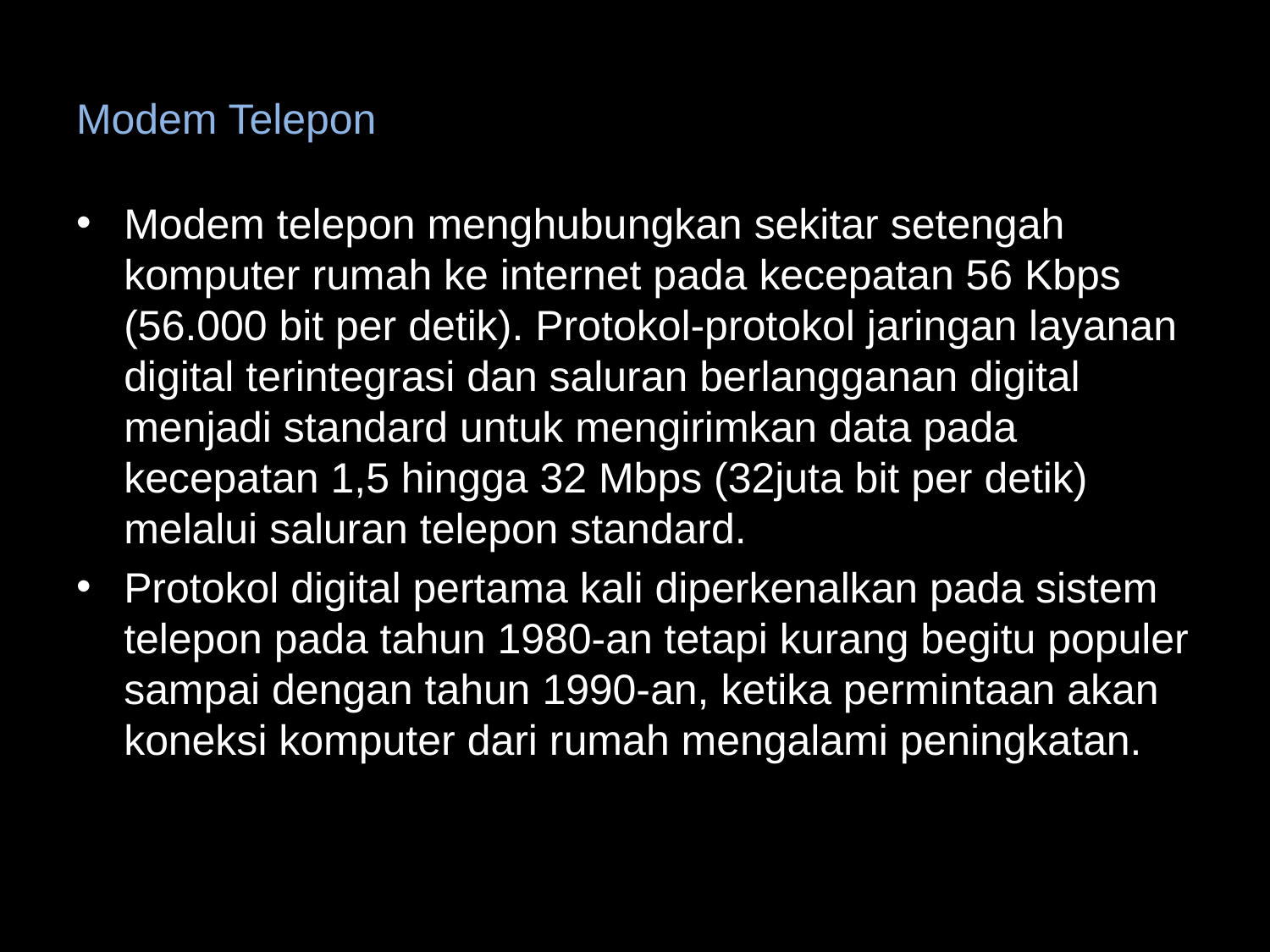

# Modem Telepon
Modem telepon menghubungkan sekitar setengah komputer rumah ke internet pada kecepatan 56 Kbps (56.000 bit per detik). Protokol-protokol jaringan layanan digital terintegrasi dan saluran berlangganan digital menjadi standard untuk mengirimkan data pada kecepatan 1,5 hingga 32 Mbps (32juta bit per detik) melalui saluran telepon standard.
Protokol digital pertama kali diperkenalkan pada sistem telepon pada tahun 1980-an tetapi kurang begitu populer sampai dengan tahun 1990-an, ketika permintaan akan koneksi komputer dari rumah mengalami peningkatan.